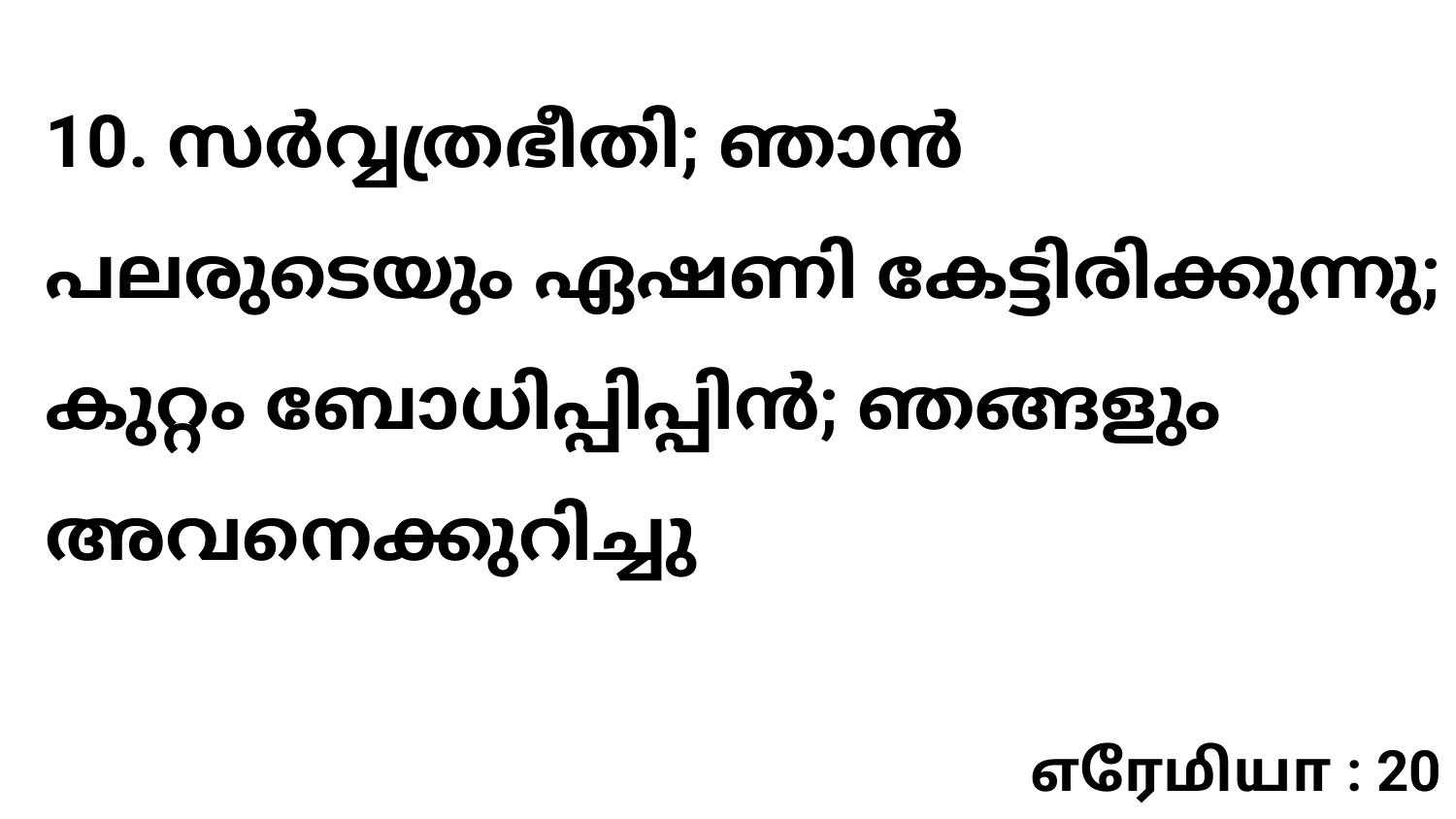

10. സർവ്വത്രഭീതി; ഞാൻ പലരുടെയും ഏഷണി കേട്ടിരിക്കുന്നു; കുറ്റം ബോധിപ്പിപ്പിൻ; ഞങ്ങളും അവനെക്കുറിച്ചു
எரேமியா : 20